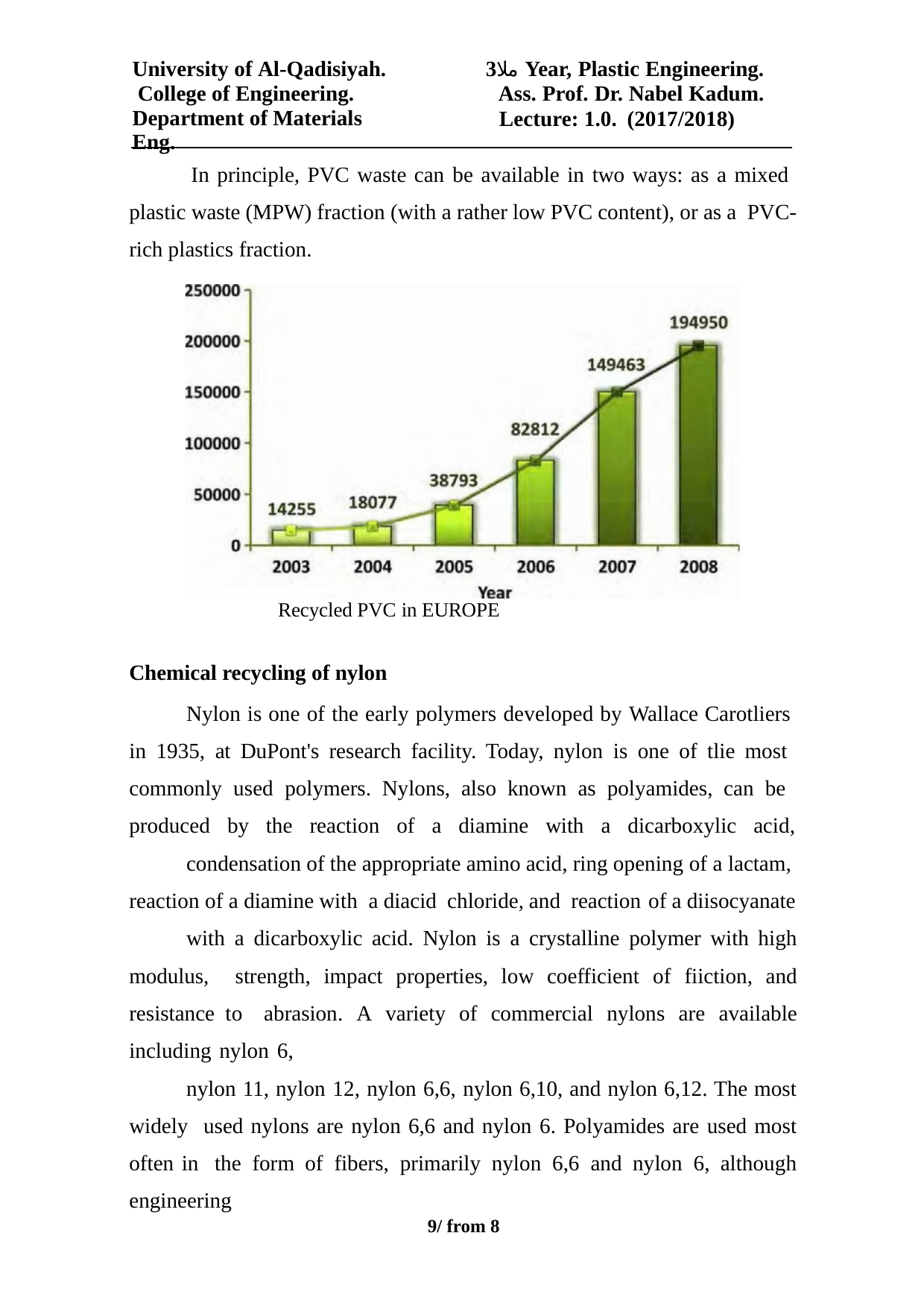

University of Al-Qadisiyah.  College of Engineering.
Department of Materials Eng.
3ملا Year, Plastic Engineering.  Ass. Prof. Dr. Nabel Kadum.  Lecture: 1.0. (2017/2018)

In principle, PVC waste can be available in two ways: as a mixed  plastic waste (MPW) fraction (with a rather low PVC content), or as a  PVC-rich plastics fraction.

Recycled PVC in EUROPE

Chemical recycling of nylon
Nylon is one of the early polymers developed by Wallace Carotliers  in 1935, at DuPont's research facility. Today, nylon is one of tlie most  commonly used polymers. Nylons, also known as polyamides, can be  produced   by   the   reaction   of   a   diamine   with   a   dicarboxylic   acid,
condensation of the appropriate amino acid, ring opening of a lactam,  reaction of a diamine with  a diacid  chloride, and  reaction of a diisocyanate
with a dicarboxylic acid. Nylon is a crystalline polymer with high modulus,  strength, impact properties, low coefficient of fiiction, and resistance to  abrasion. A variety of commercial nylons are available including nylon 6,
nylon 11, nylon 12, nylon 6,6, nylon 6,10, and nylon 6,12. The most widely  used nylons are nylon 6,6 and nylon 6. Polyamides are used most often in  the form of fibers, primarily nylon 6,6 and nylon 6, although engineering
9/ from 8